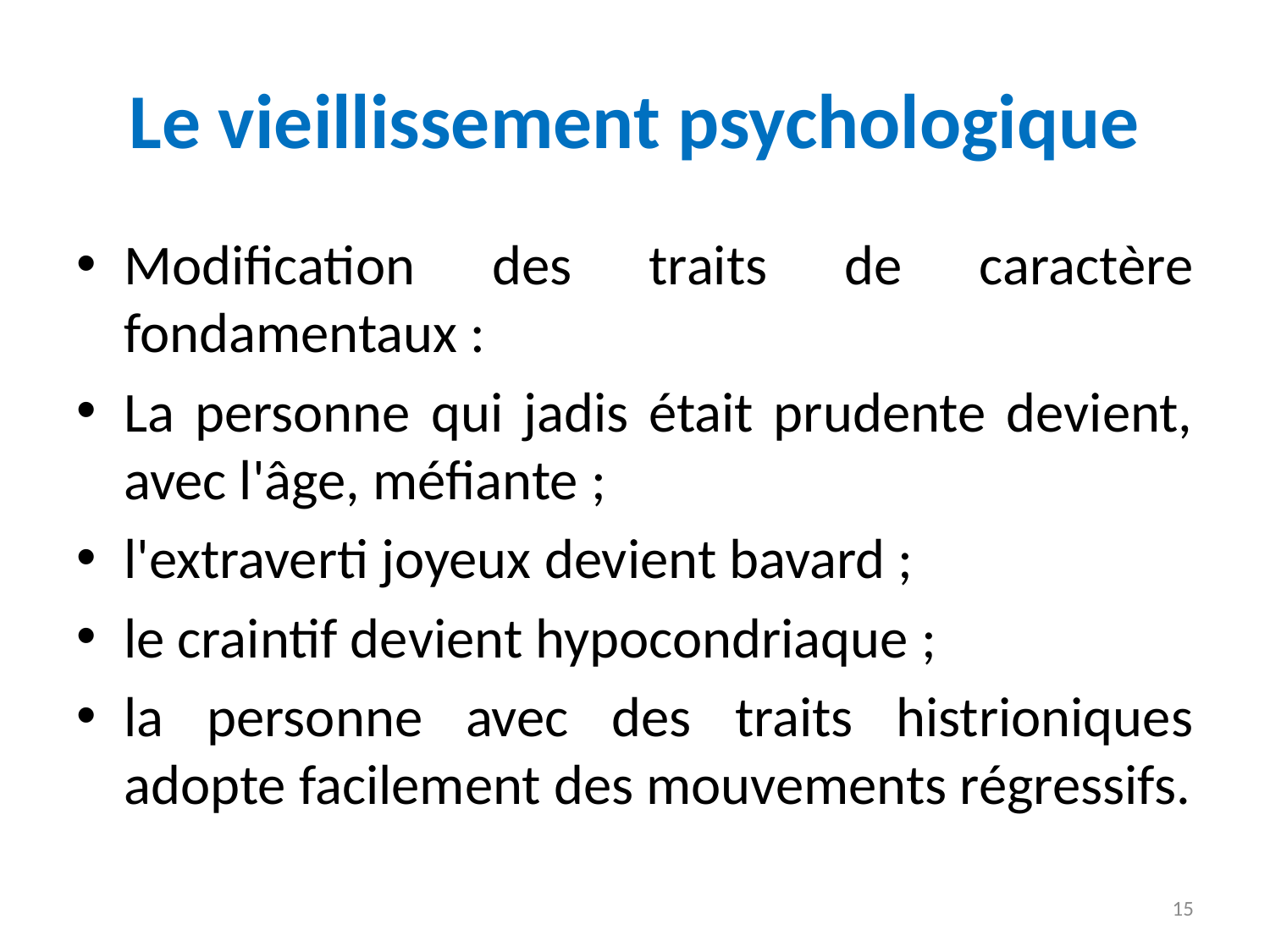

# Le vieillissement psychologique
Modification des traits de caractère fondamentaux :
La personne qui jadis était prudente devient, avec l'âge, méfiante ;
l'extraverti joyeux devient bavard ;
le craintif devient hypocondriaque ;
la personne avec des traits histrioniques adopte facilement des mouvements régressifs.
15